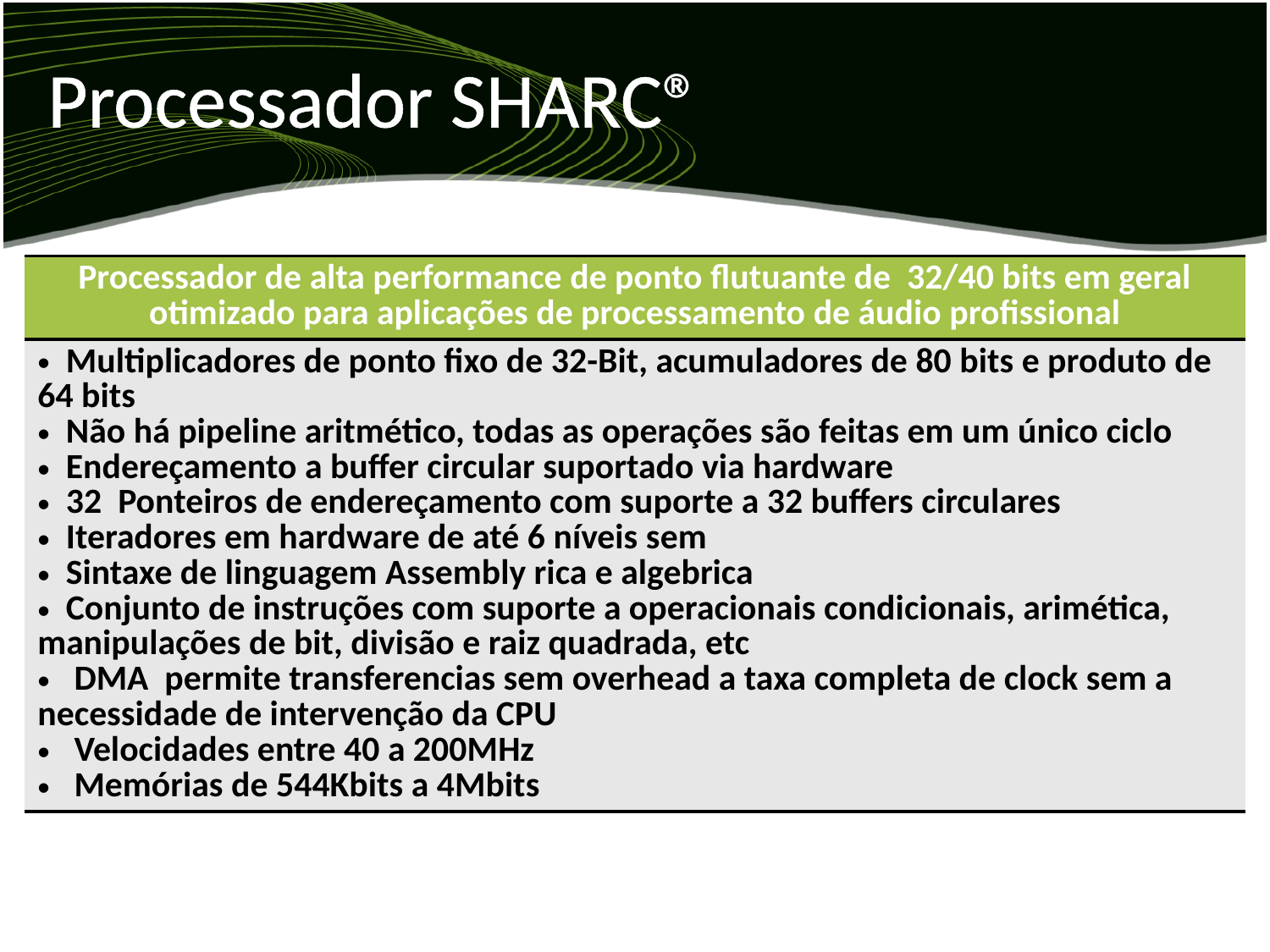

# Processador SHARC®
| Processador de alta performance de ponto flutuante de 32/40 bits em geral otimizado para aplicações de processamento de áudio profissional |
| --- |
| Multiplicadores de ponto fixo de 32-Bit, acumuladores de 80 bits e produto de 64 bits Não há pipeline aritmético, todas as operações são feitas em um único ciclo Endereçamento a buffer circular suportado via hardware 32 Ponteiros de endereçamento com suporte a 32 buffers circulares Iteradores em hardware de até 6 níveis sem Sintaxe de linguagem Assembly rica e algebrica Conjunto de instruções com suporte a operacionais condicionais, arimética, manipulações de bit, divisão e raiz quadrada, etc DMA permite transferencias sem overhead a taxa completa de clock sem a necessidade de intervenção da CPU Velocidades entre 40 a 200MHz Memórias de 544Kbits a 4Mbits |